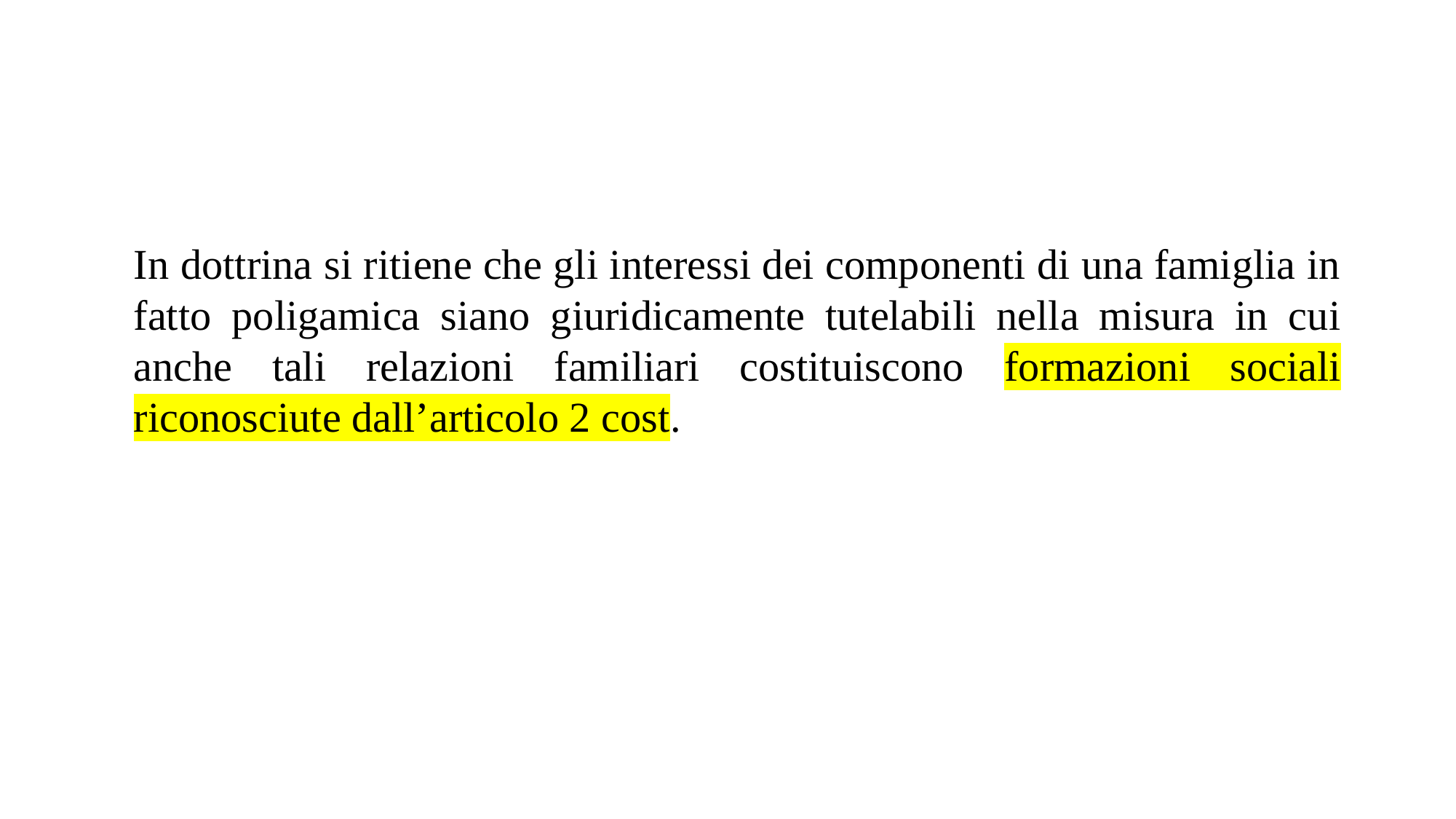

In dottrina si ritiene che gli interessi dei componenti di una famiglia in fatto poligamica siano giuridicamente tutelabili nella misura in cui anche tali relazioni familiari costituiscono formazioni sociali riconosciute dall’articolo 2 cost.